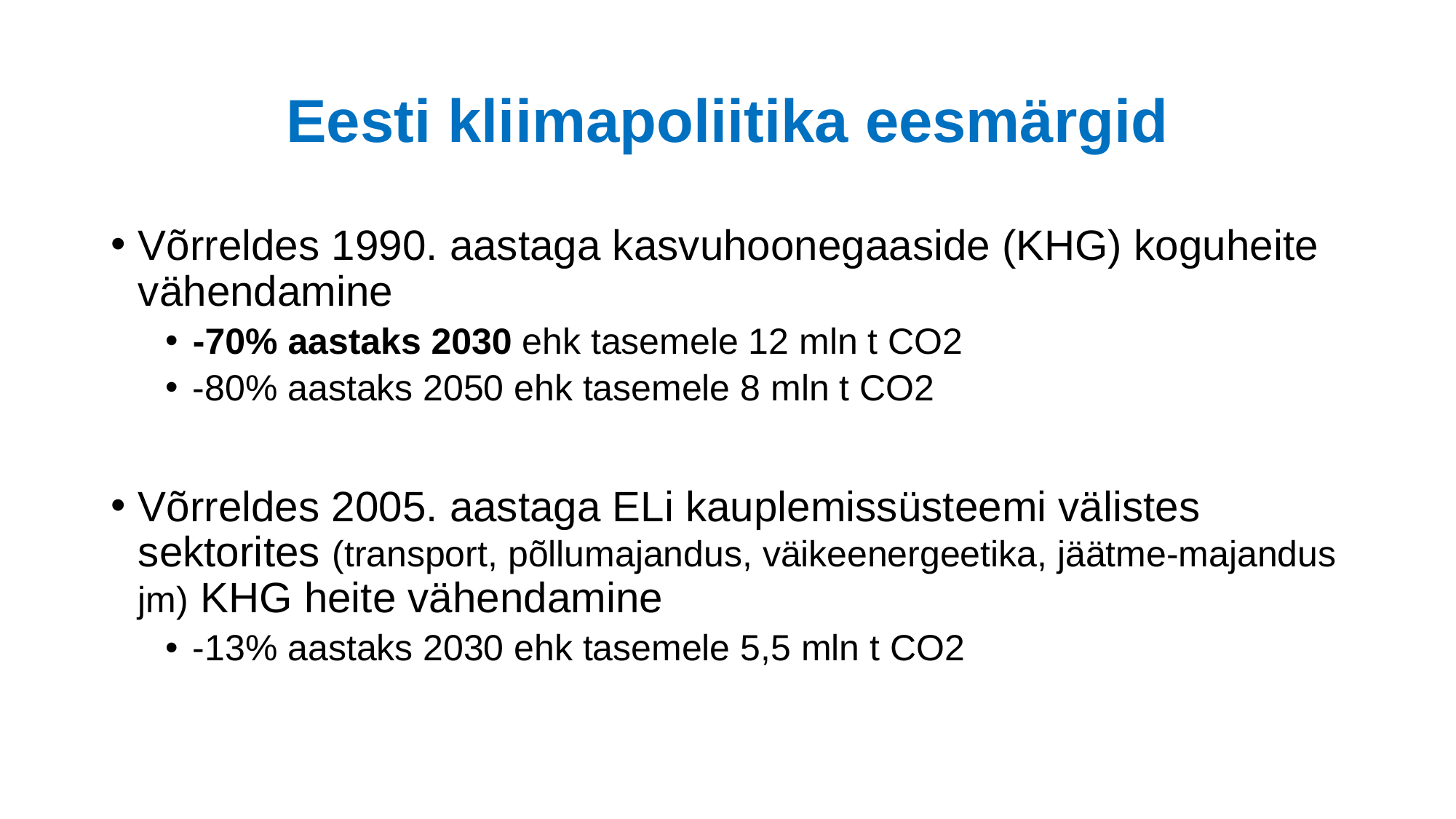

# Eesti kliimapoliitika eesmärgid
Võrreldes 1990. aastaga kasvuhoonegaaside (KHG) koguheite vähendamine
-70% aastaks 2030 ehk tasemele 12 mln t CO2
-80% aastaks 2050 ehk tasemele 8 mln t CO2

Võrreldes 2005. aastaga ELi kauplemissüsteemi välistes sektorites (transport, põllumajandus, väikeenergeetika, jäätme-majandus jm) KHG heite vähendamine
-13% aastaks 2030 ehk tasemele 5,5 mln t CO2